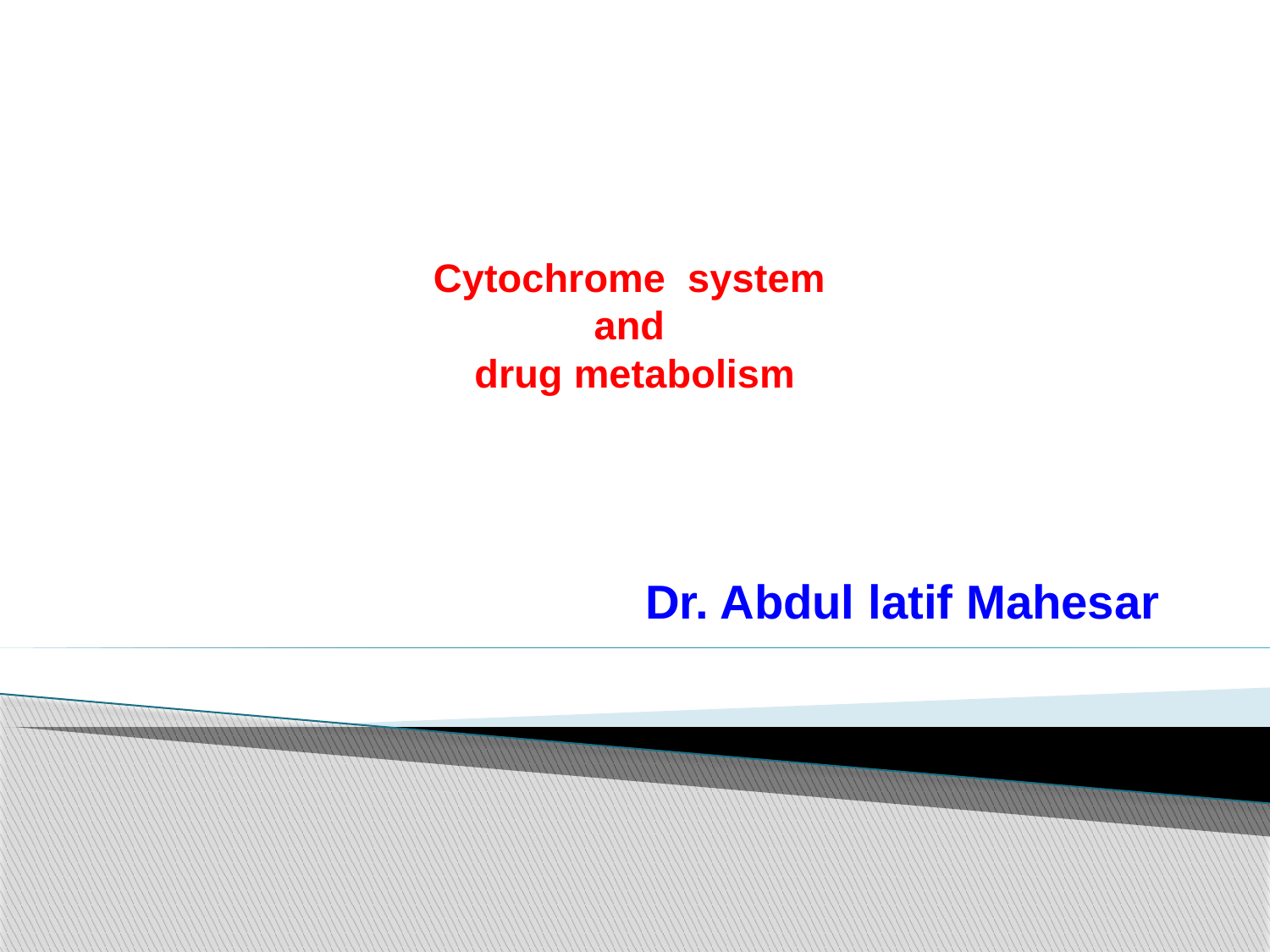

# Cytochrome  system and drug metabolism

Dr. Abdul latif Mahesar